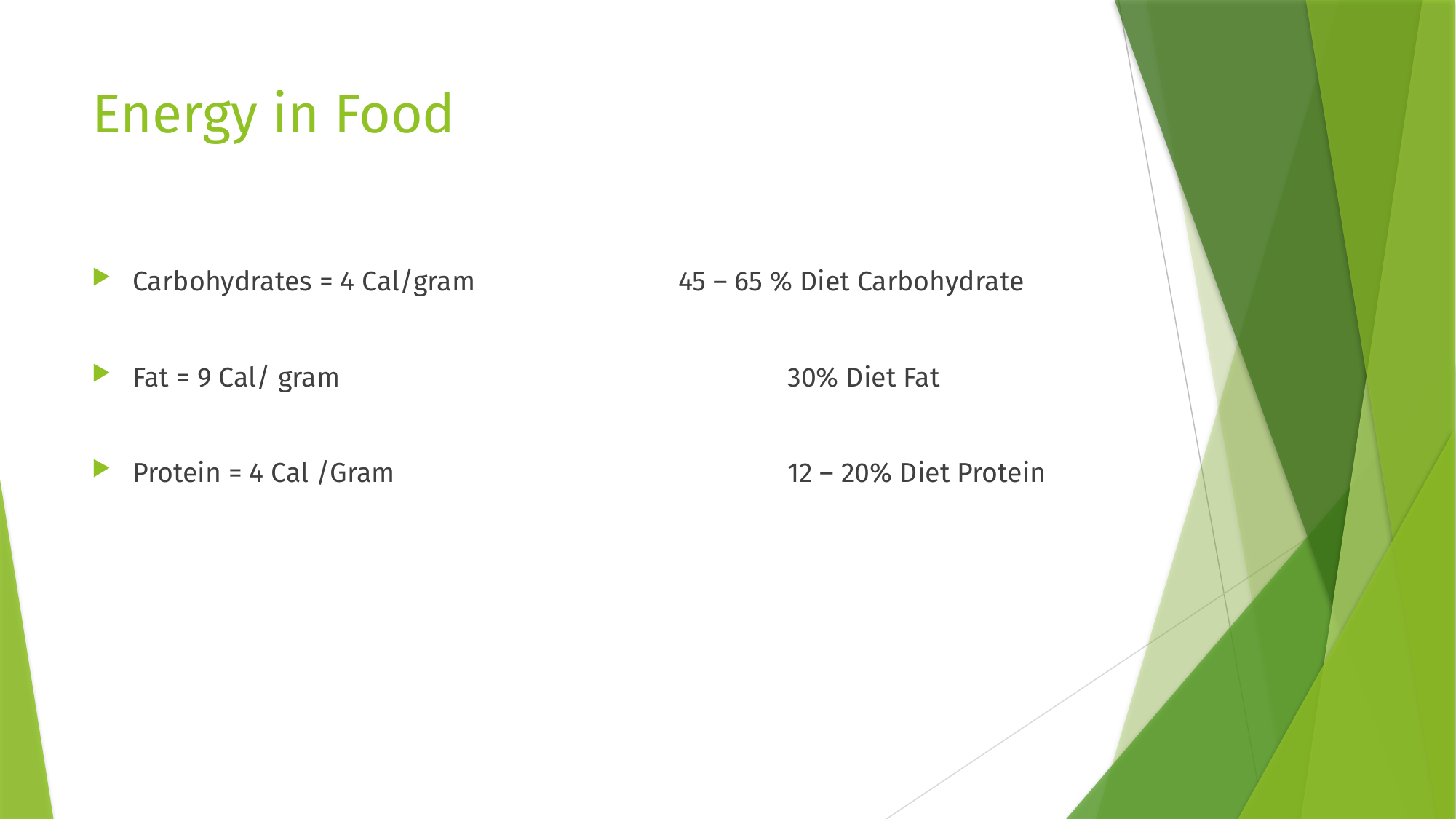

# Energy in Food
Carbohydrates = 4 Cal/gram		45 – 65 % Diet Carbohydrate

Fat = 9 Cal/ gram					30% Diet Fat

Protein = 4 Cal /Gram				12 – 20% Diet Protein